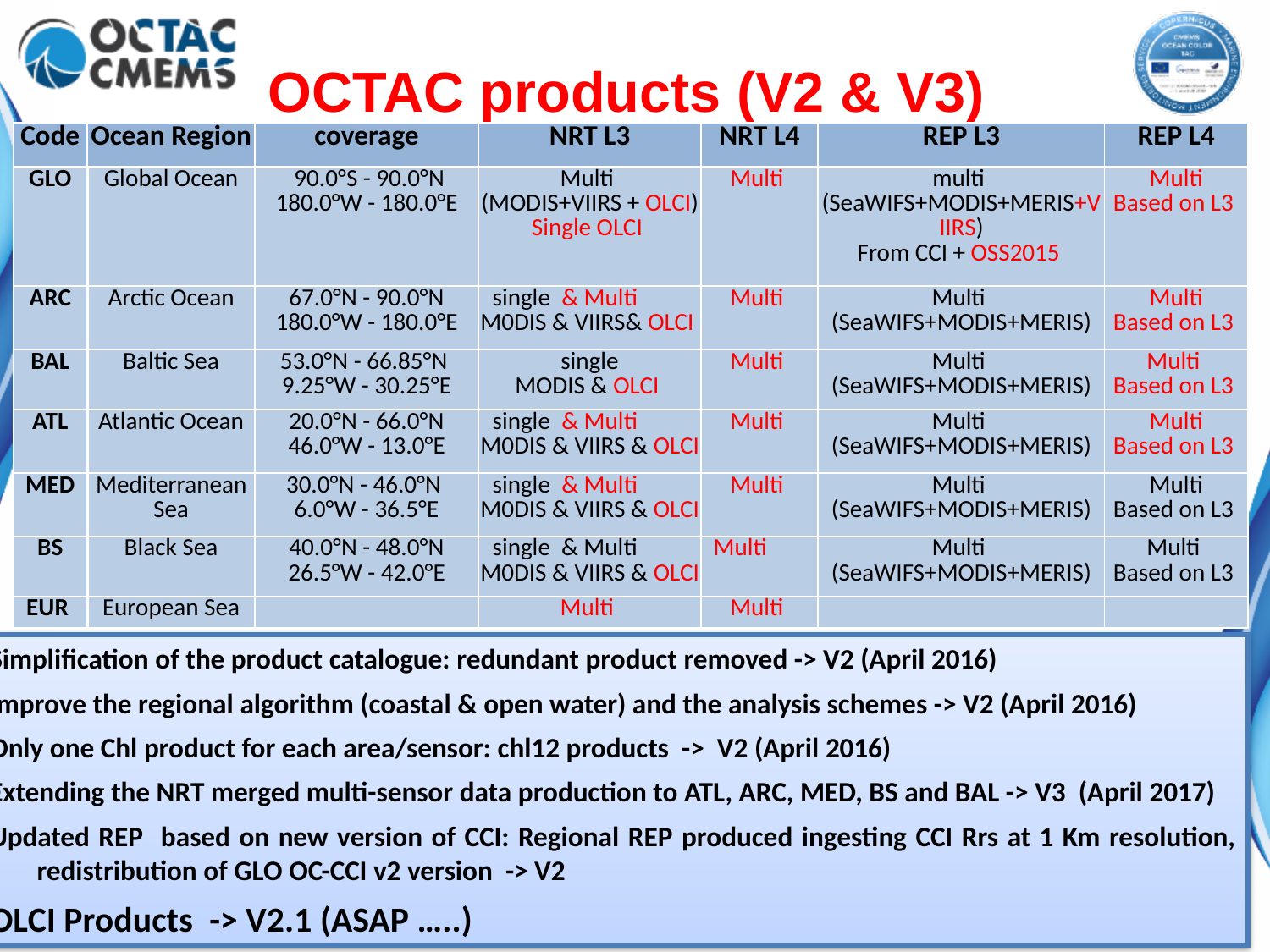

# OCTAC products (V2 & V3)
| Code | Ocean Region | coverage | NRT L3 | NRT L4 | REP L3 | REP L4 |
| --- | --- | --- | --- | --- | --- | --- |
| GLO | Global Ocean | 90.0°S - 90.0°N 180.0°W - 180.0°E | Multi (MODIS+VIIRS + OLCI) Single OLCI | Multi | multi (SeaWIFS+MODIS+MERIS+VIIRS) From CCI + OSS2015 | Multi Based on L3 |
| ARC | Arctic Ocean | 67.0°N - 90.0°N 180.0°W - 180.0°E | single & Multi M0DIS & VIIRS& OLCI | Multi | Multi (SeaWIFS+MODIS+MERIS) | Multi Based on L3 |
| BAL | Baltic Sea | 53.0°N - 66.85°N 9.25°W - 30.25°E | single MODIS & OLCI | Multi | Multi (SeaWIFS+MODIS+MERIS) | Multi Based on L3 |
| ATL | Atlantic Ocean | 20.0°N - 66.0°N 46.0°W - 13.0°E | single & Multi M0DIS & VIIRS & OLCI | Multi | Multi (SeaWIFS+MODIS+MERIS) | Multi Based on L3 |
| MED | Mediterranean Sea | 30.0°N - 46.0°N 6.0°W - 36.5°E | single & Multi M0DIS & VIIRS & OLCI | Multi | Multi (SeaWIFS+MODIS+MERIS) | Multi Based on L3 |
| BS | Black Sea | 40.0°N - 48.0°N 26.5°W - 42.0°E | single & Multi M0DIS & VIIRS & OLCI | Multi | Multi (SeaWIFS+MODIS+MERIS) | Multi Based on L3 |
| EUR | European Sea |  | Multi | Multi |  |  |

Simplification of the product catalogue: redundant product removed -> V2 (April 2016)
Improve the regional algorithm (coastal & open water) and the analysis schemes -> V2 (April 2016)
Only one Chl product for each area/sensor: chl12 products  ->  V2 (April 2016)
Extending the NRT merged multi-sensor data production to ATL, ARC, MED, BS and BAL -> V3  (April 2017)
Updated REP  based on new version of CCI: Regional REP produced ingesting CCI Rrs at 1 Km resolution, redistribution of GLO OC-CCI v2 version  -> V2
OLCI Products  -> V2.1 (ASAP …..)